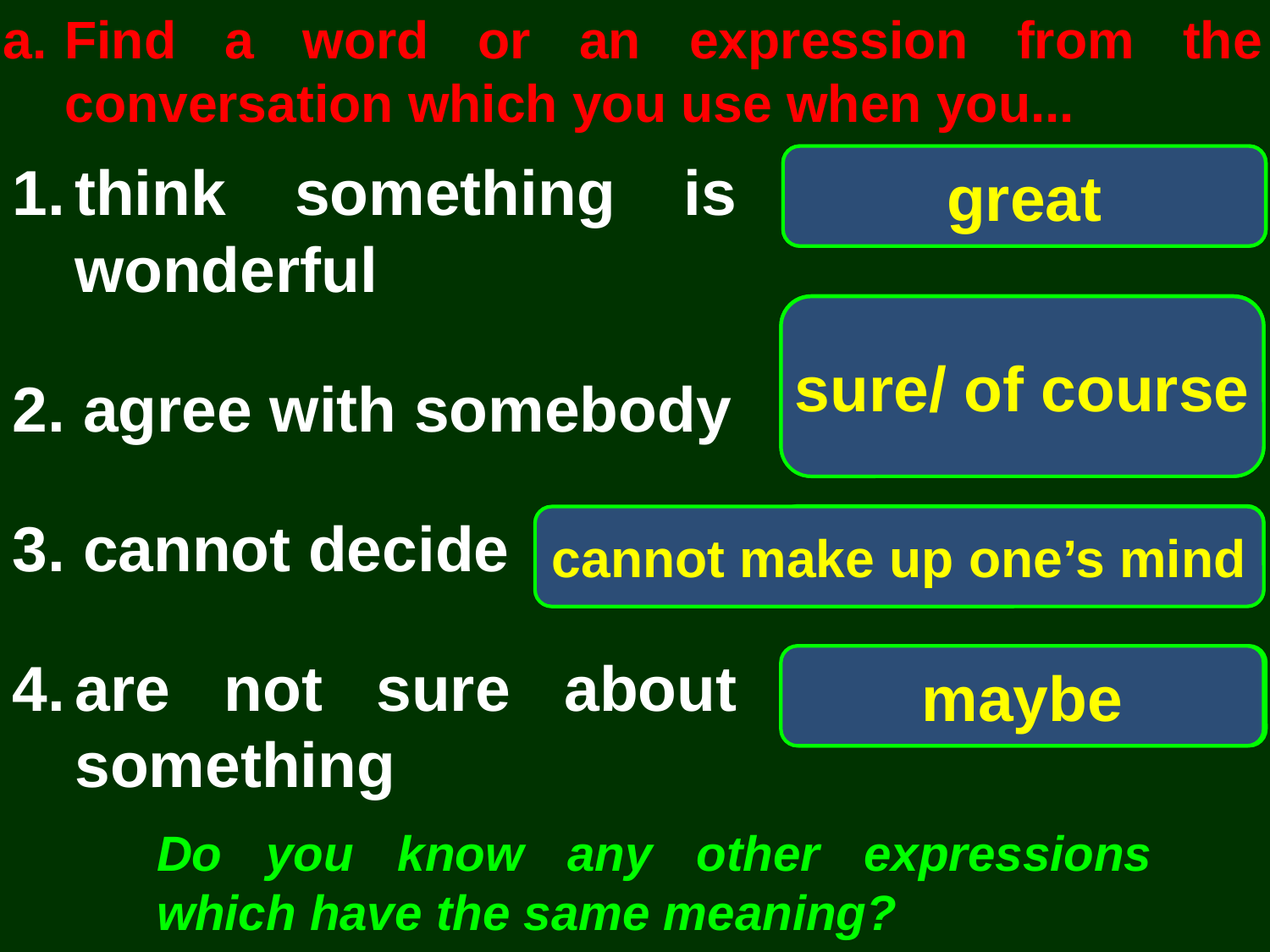

a.	Find a word or an expression from the conversation which you use when you...
1.	think something is wonderful
2. agree with somebody
3. cannot decide
4.	are not sure about something
great
awesome
absolutely/ right.
sure/ of course
It’s hard to say.
cannot make up one’s mind
maybe
perhaps
Do you know any other expressions which have the same meaning?